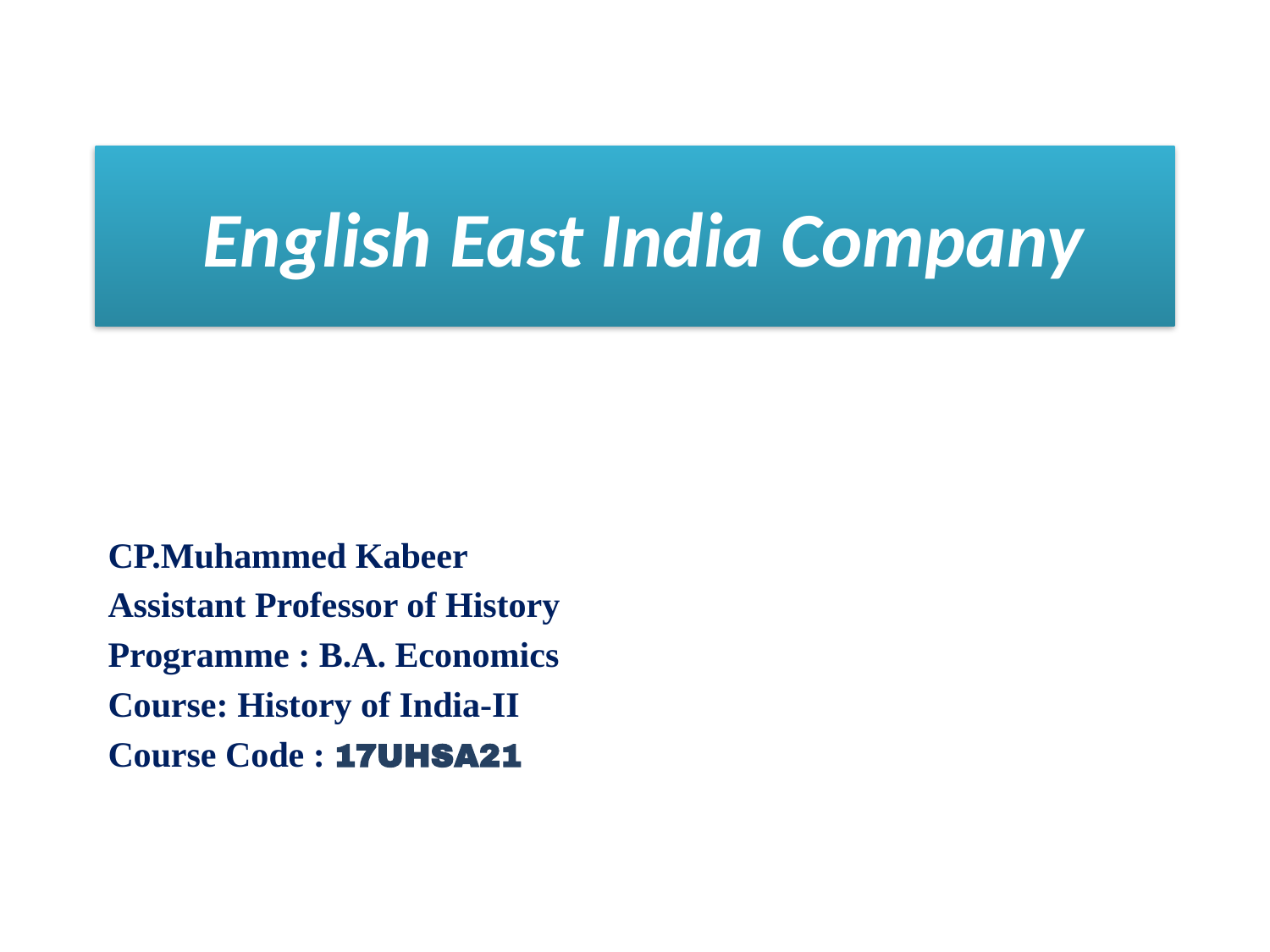

# English East India Company
CP.Muhammed Kabeer
Assistant Professor of History
Programme : B.A. Economics
Course: History of India-II
Course Code : 17UHSA21